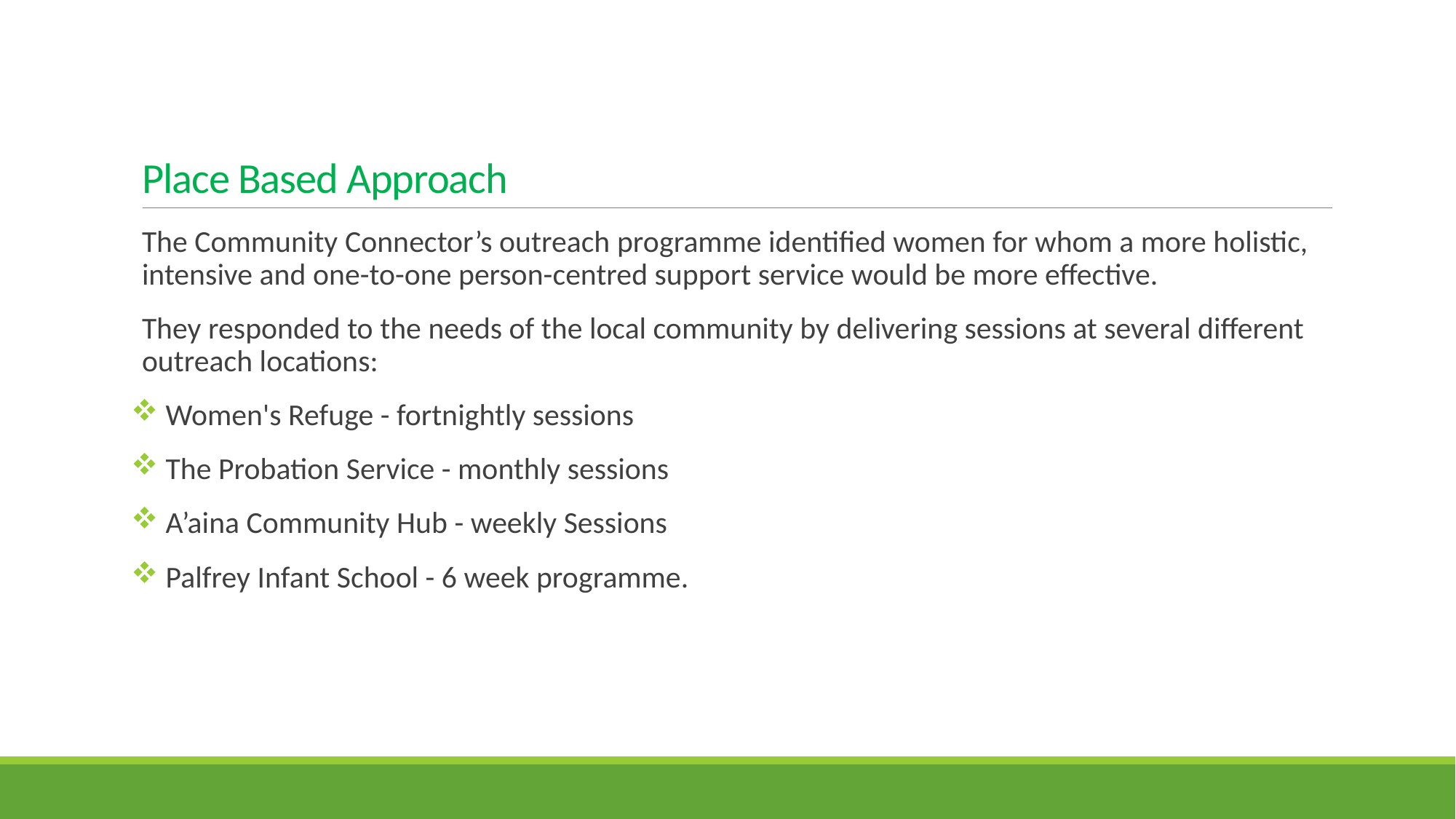

# Place Based Approach
The Community Connector’s outreach programme identified women for whom a more holistic, intensive and one-to-one person-centred support service would be more effective.
They responded to the needs of the local community by delivering sessions at several different outreach locations:
 Women's Refuge - fortnightly sessions
 The Probation Service - monthly sessions
 A’aina Community Hub - weekly Sessions
 Palfrey Infant School - 6 week programme.